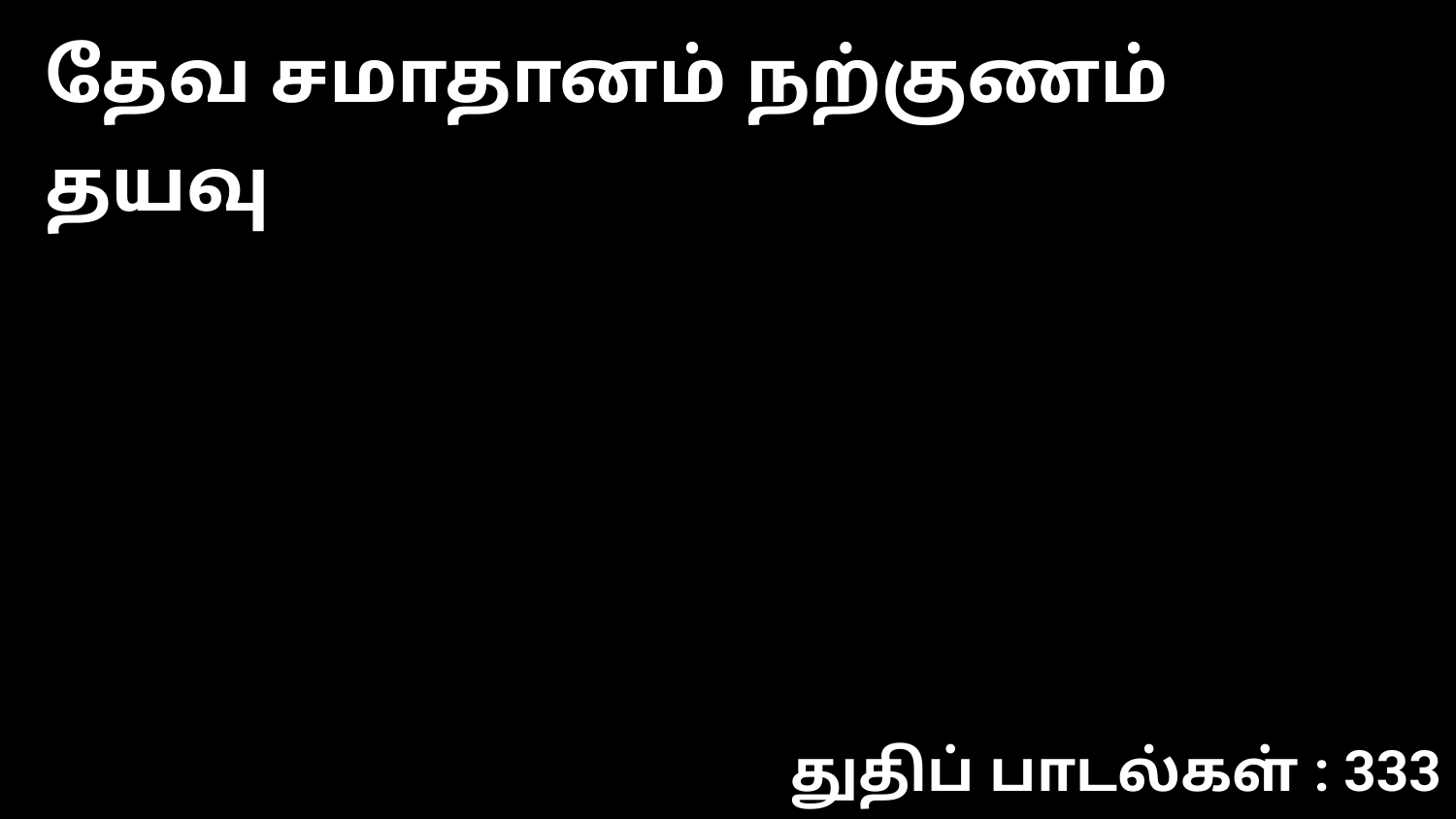

தேவ சமாதானம் நற்குணம் தயவு
துதிப் பாடல்கள் : 333